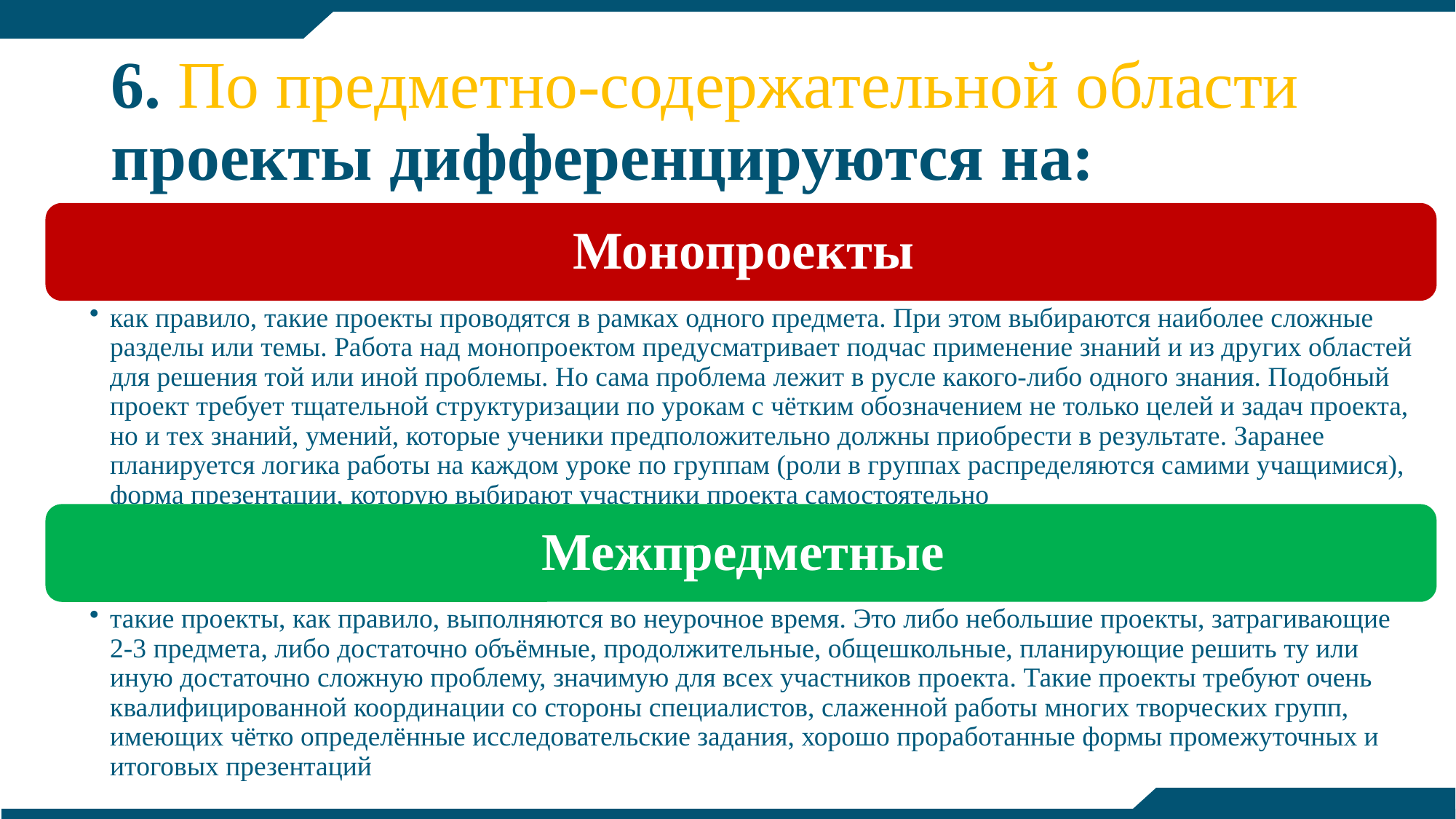

# 6. По предметно-содержательной области проекты дифференцируются на:
Монопроекты
как правило, такие проекты проводятся в рамках одного предмета. При этом выбираются наиболее сложные разделы или темы. Работа над монопроектом предусматривает подчас применение знаний и из других областей для решения той или иной проблемы. Но сама проблема лежит в русле какого-либо одного знания. Подобный проект требует тщательной структуризации по урокам с чётким обозначением не только целей и задач проекта, но и тех знаний, умений, которые ученики предположительно должны приобрести в результате. Заранее планируется логика работы на каждом уроке по группам (роли в группах распределяются самими учащимися), форма презентации, которую выбирают участники проекта самостоятельно
Межпредметные
такие проекты, как правило, выполняются во неурочное время. Это либо небольшие проекты, затрагивающие 2-3 предмета, либо достаточно объёмные, продолжительные, общешкольные, планирующие решить ту или иную достаточно сложную проблему, значимую для всех участников проекта. Такие проекты требуют очень квалифицированной координации со стороны специалистов, слаженной работы многих творческих групп, имеющих чётко определённые исследовательские задания, хорошо проработанные формы промежуточных и итоговых презентаций